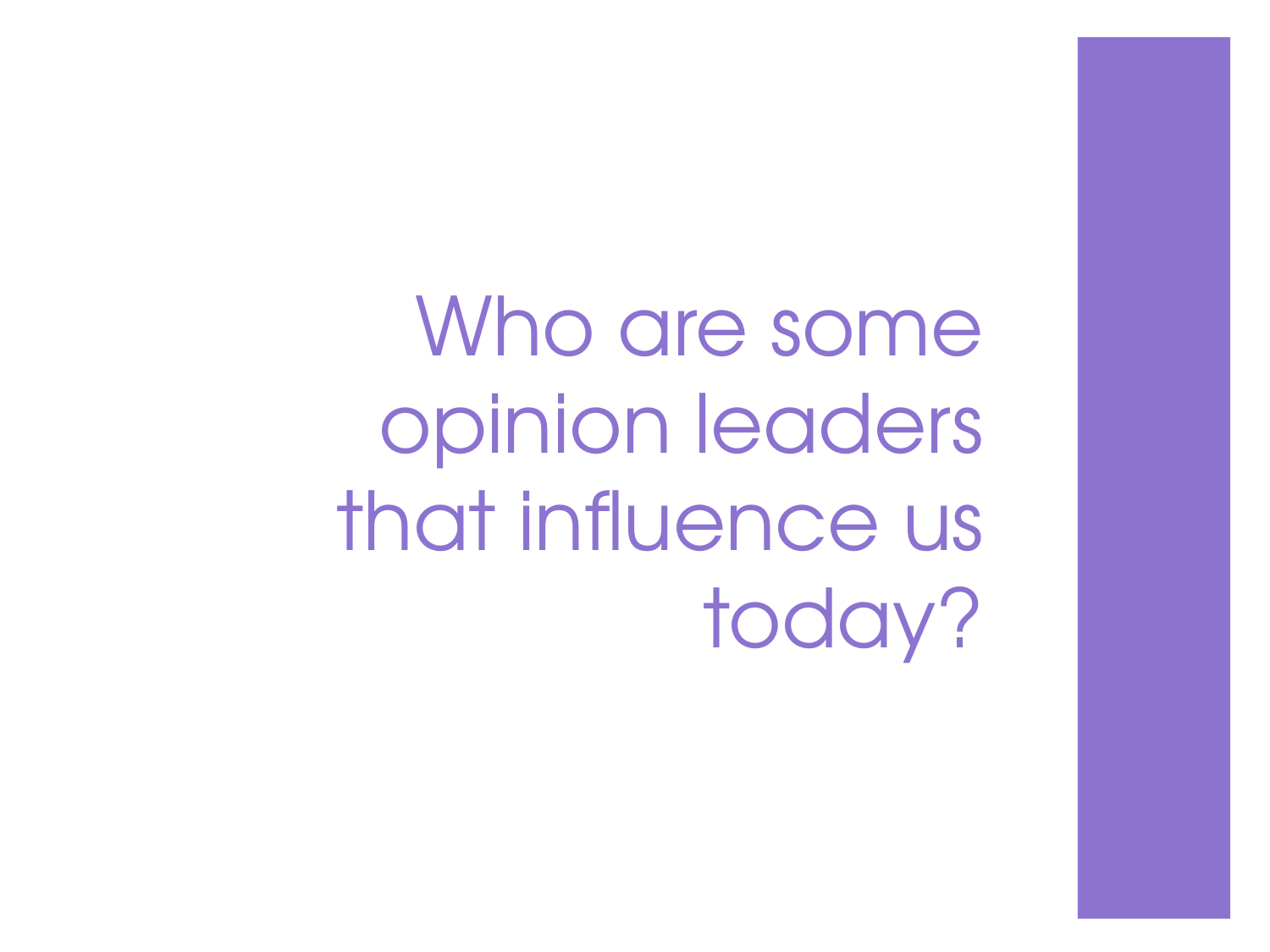

# Who are some opinion leaders that influence us today?